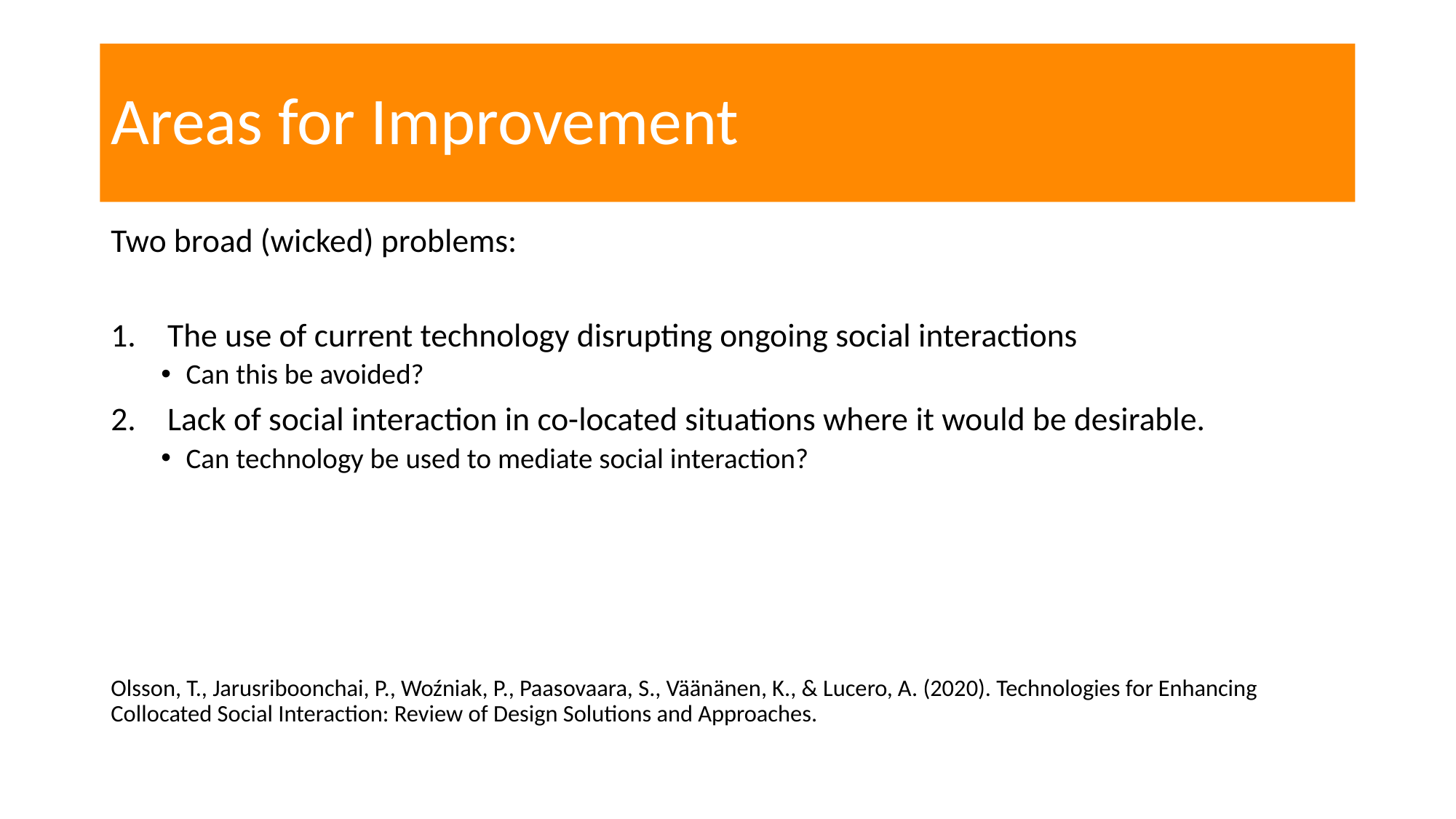

# Areas for Improvement
Two broad (wicked) problems:

The use of current technology disrupting ongoing social interactions
Can this be avoided?
Lack of social interaction in co-located situations where it would be desirable.
Can technology be used to mediate social interaction?

Olsson, T., Jarusriboonchai, P., Woźniak, P., Paasovaara, S., Väänänen, K., & Lucero, A. (2020). Technologies for Enhancing Collocated Social Interaction: Review of Design Solutions and Approaches.